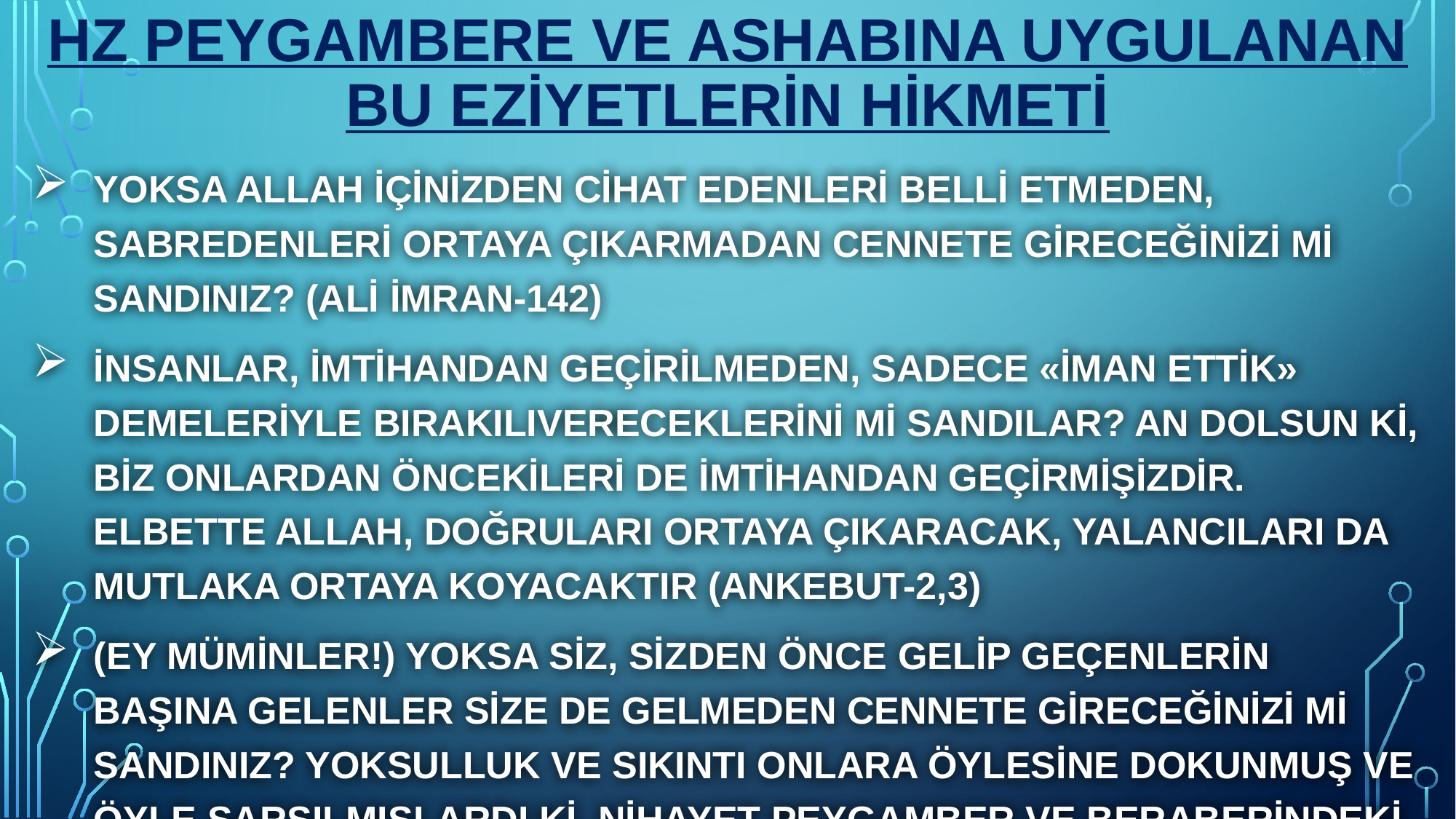

# Hz peygambere ve ashabına uygulanan bu eziyetlerin hikmeti
Yoksa Allah içinizden Cihat edenleri belli etmeden, sabredenleri ortaya çıkarmadan cennete gireceğinizi mi sandınız? (ali imran-142)
İnsanlar, imtihandan geçirilmeden, sadece «İman ettik» demeleriyle bırakılıvereceklerini mi sandılar? An dolsun ki, biz onlardan öncekileri de imtihandan geçirmişizdir. Elbette Allah, doğruları ortaya çıkaracak, yalancıları da mutlaka ortaya koyacaktır (ankebut-2,3)
(Ey müminler!) Yoksa siz, sizden önce gelip geçenlerin başına gelenler size de gelmeden cennete gireceğinizi mi sandınız? Yoksulluk ve sıkıntı onlara öylesine dokunmuş ve öyle sarsılmışlardı ki, nihayet Peygamber ve beraberindeki müminler: Allah'ın yardımı ne zaman! dediler. Bilesiniz ki Allah'ın yardımı yakındır.(bakara-214)